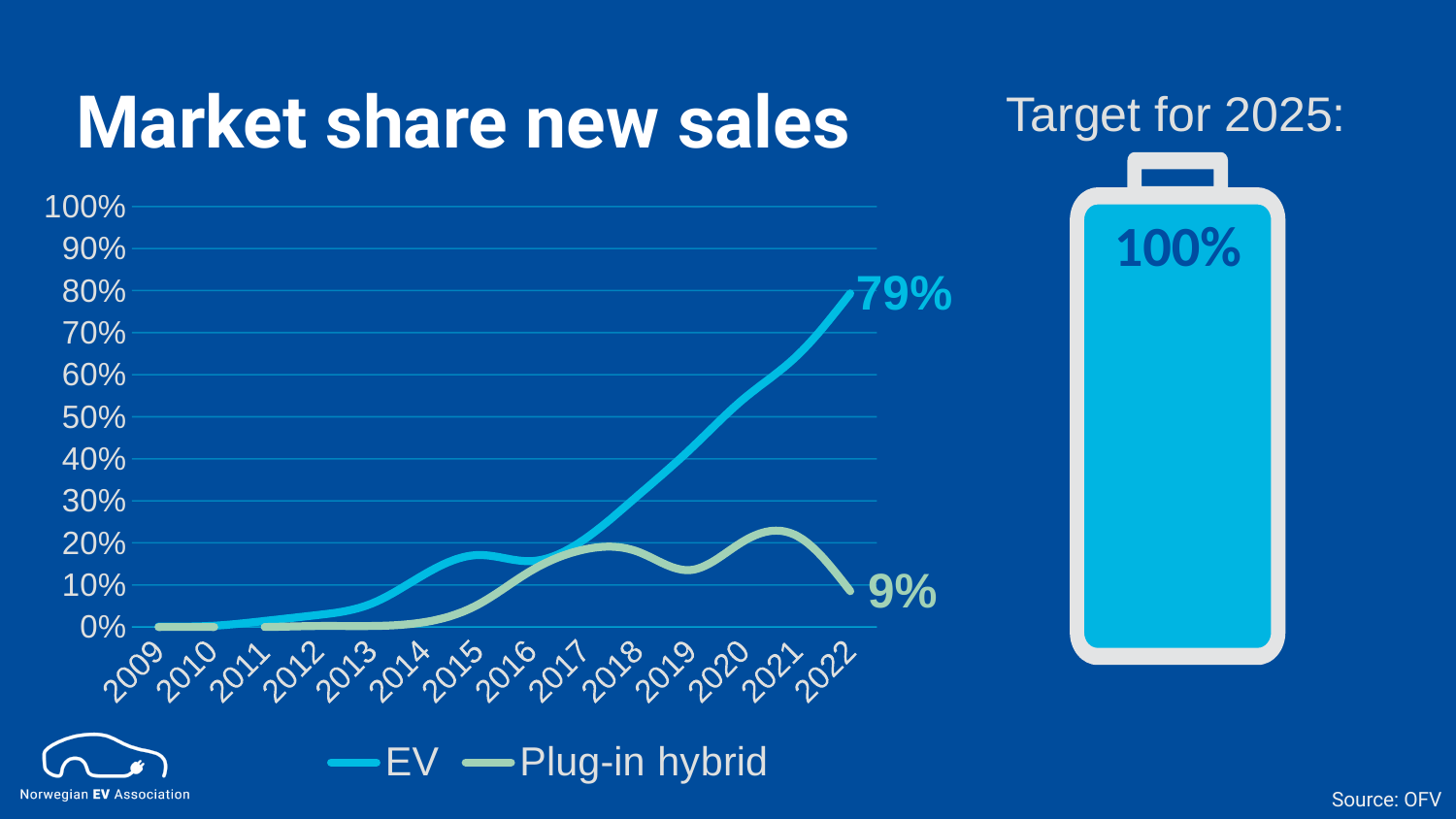

# Market share new sales
Target for 2025:

### Chart

| Category | EV | Plug-in hybrid |
|---|---|---|
| 2009 | 0.0011857346994618588 | 0.0 |
| 2010 | 0.002771015491072477 | 2.3483182127732856e-05 |
| 2011 | 0.014456821089610605 | 7.228410544805302e-06 |
| 2012 | 0.028637075263829293 | 0.0024063550968340484 |
| 2013 | 0.05544885999901512 | 0.002405926176054703 |
| 2014 | 0.12544817781476472 | 0.011671694580255904 |
| 2015 | 0.17107760508607303 | 0.05297107893234939 |
| 2016 | 0.15667225086188497 | 0.13365199899096394 |
| 2017 | 0.20816393421956647 | 0.18426211321848862 |
| 2018 | 0.3115819075367237 | 0.17945095282196188 |
| 2019 | 0.4236239385873115 | 0.13551667708472337 |
| 2020 | 0.5430161513874353 | 0.2044380957768789 |
| 2021 | 0.6450963262157072 | 0.21651274138283147 |
| 2022 | 0.793098107601145 | 0.08517228917736006 |
100%
Source: OFV